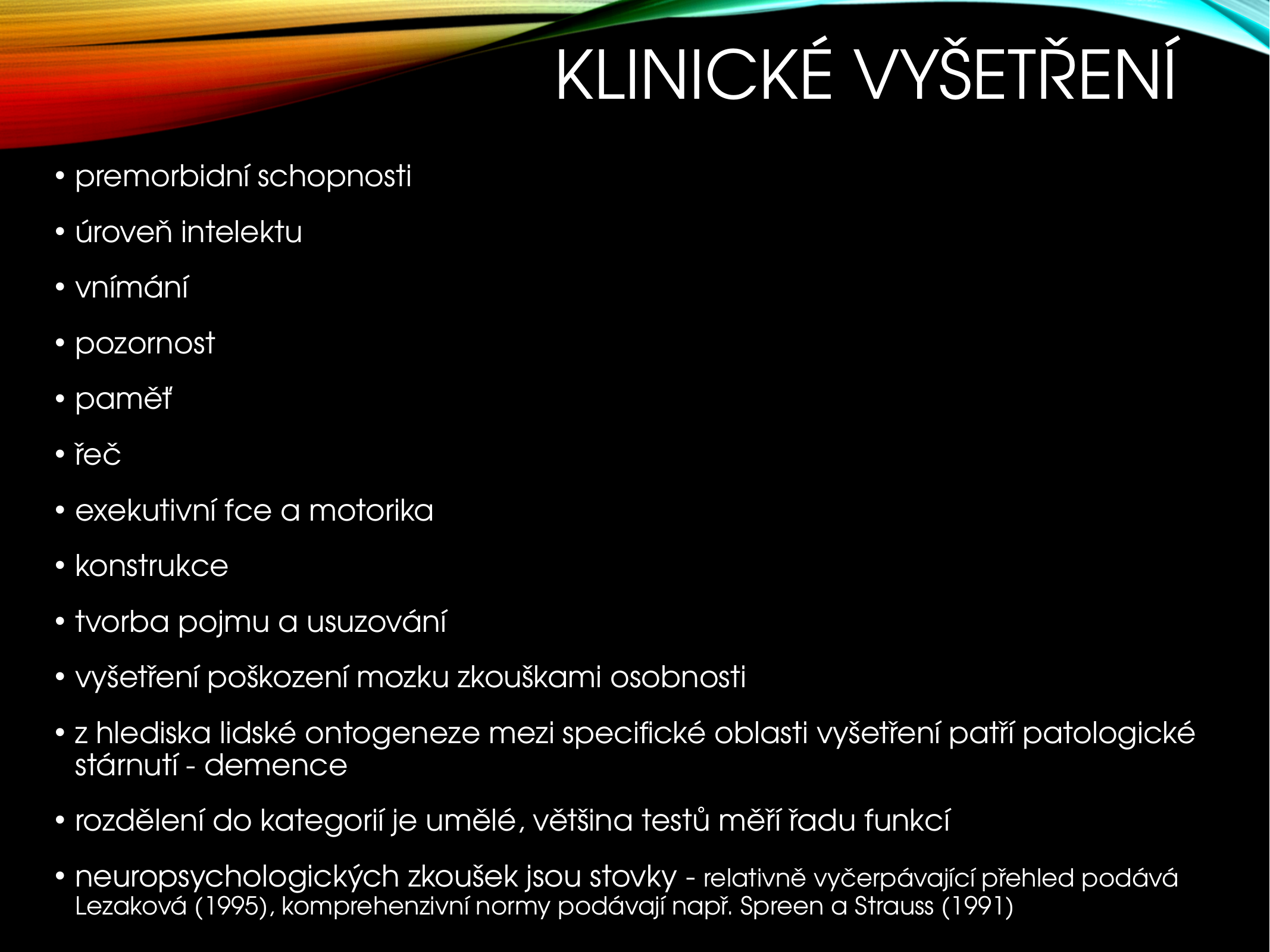

# Klinické vyšetření
premorbidní schopnosti
úroveň intelektu
vnímání
pozornost
paměť
řeč
exekutivní fce a motorika
konstrukce
tvorba pojmu a usuzování
vyšetření poškození mozku zkouškami osobnosti
z hlediska lidské ontogeneze mezi specifické oblasti vyšetření patří patologické stárnutí - demence
rozdělení do kategorií je umělé, většina testů měří řadu funkcí
neuropsychologických zkoušek jsou stovky - relativně vyčerpávající přehled podává Lezaková (1995), komprehenzivní normy podávají např. Spreen a Strauss (1991)